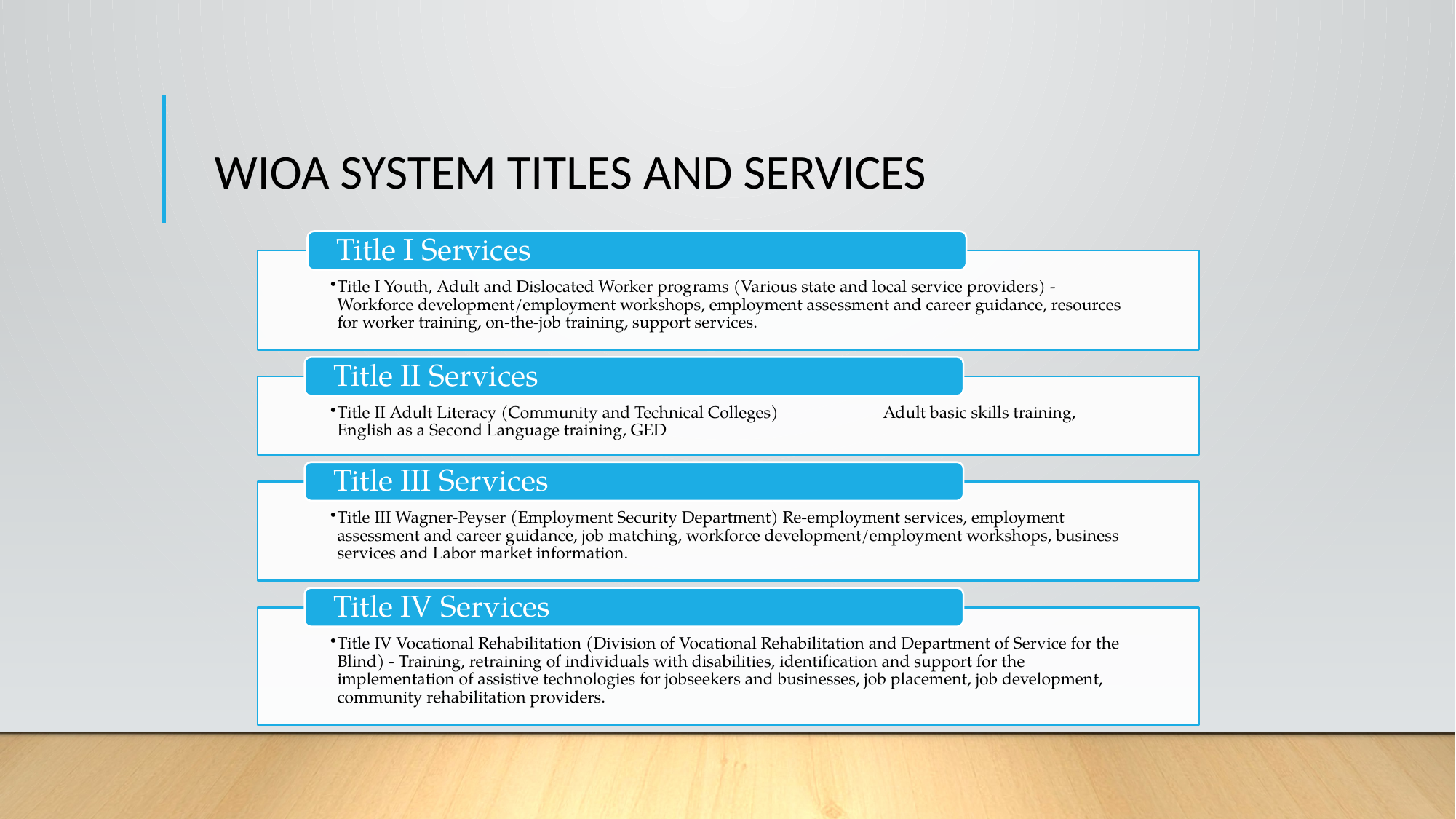

# WIOA SYSTEM TITLES AND SERVICES
Title I Youth, Adult and Dislocated Worker programs (Various state and local service providers) -Workforce development/employment workshops, employment assessment and career guidance, resources for worker training, on-the-job training, support services.
Title I Services
Title II Adult Literacy (Community and Technical Colleges) 	Adult basic skills training, English as a Second Language training, GED
Title II Services
Title III Wagner-Peyser (Employment Security Department) Re-employment services, employment assessment and career guidance, job matching, workforce development/employment workshops, business services and Labor market information.
Title III Services
Title IV Vocational Rehabilitation (Division of Vocational Rehabilitation and Department of Service for the Blind) - Training, retraining of individuals with disabilities, identification and support for the implementation of assistive technologies for jobseekers and businesses, job placement, job development, community rehabilitation providers.
Title IV Services